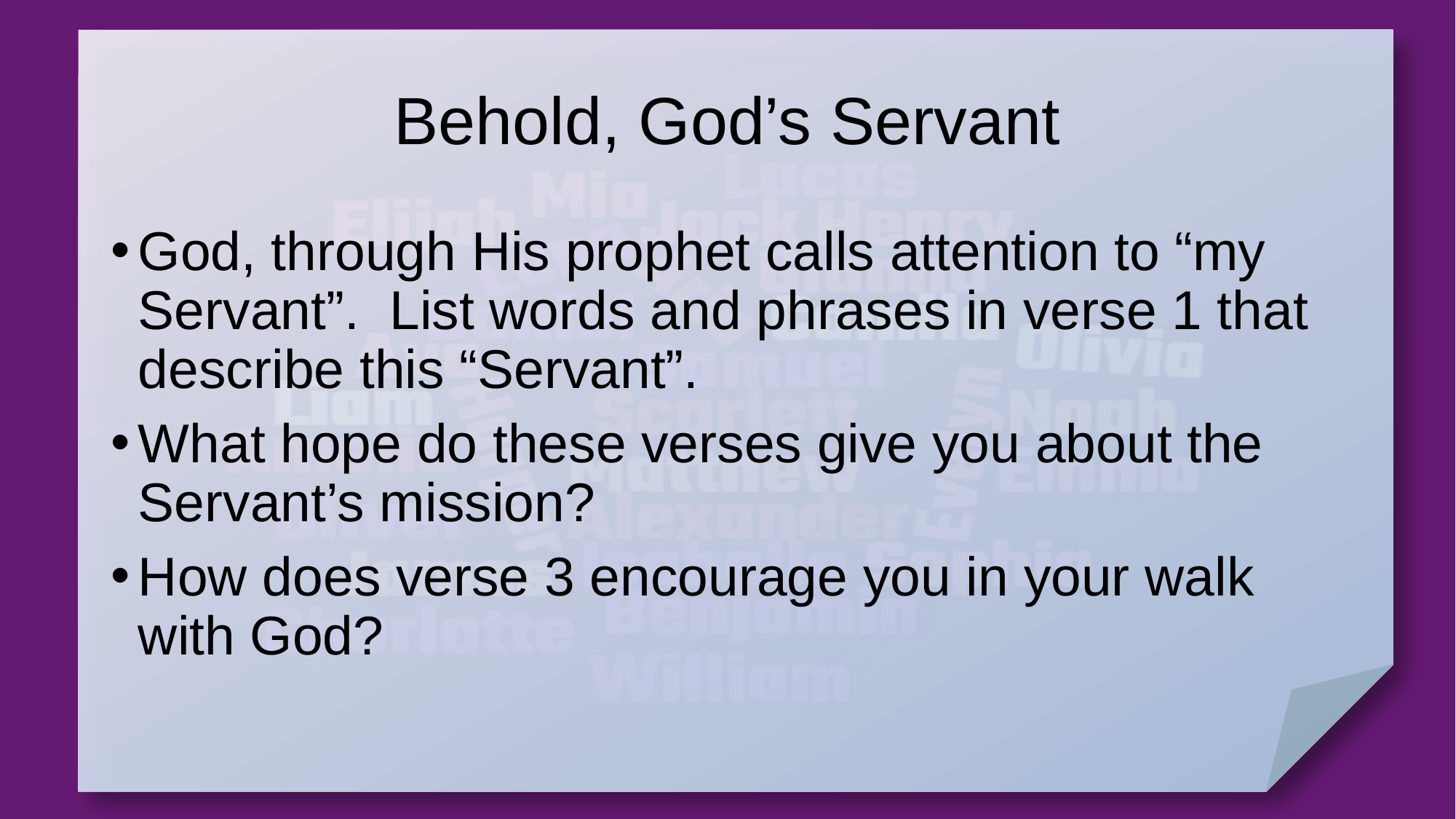

# Behold, God’s Servant
God, through His prophet calls attention to “my Servant”.  List words and phrases in verse 1 that describe this “Servant”.
What hope do these verses give you about the Servant’s mission?
How does verse 3 encourage you in your walk with God?